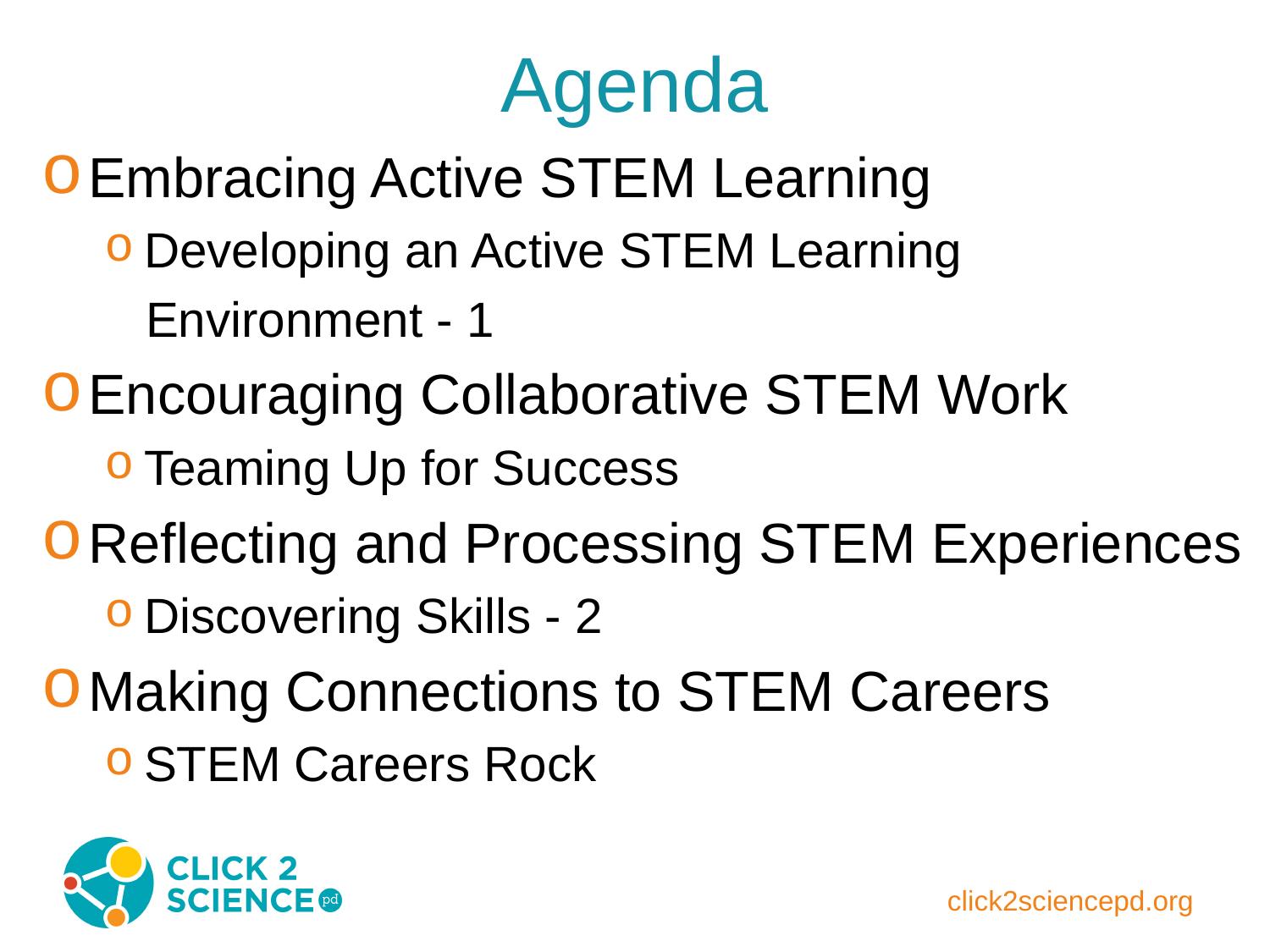

# Agenda
Embracing Active STEM Learning
Developing an Active STEM Learning
   Environment - 1
Encouraging Collaborative STEM Work
Teaming Up for Success
Reflecting and Processing STEM Experiences
Discovering Skills - 2
Making Connections to STEM Careers
STEM Careers Rock